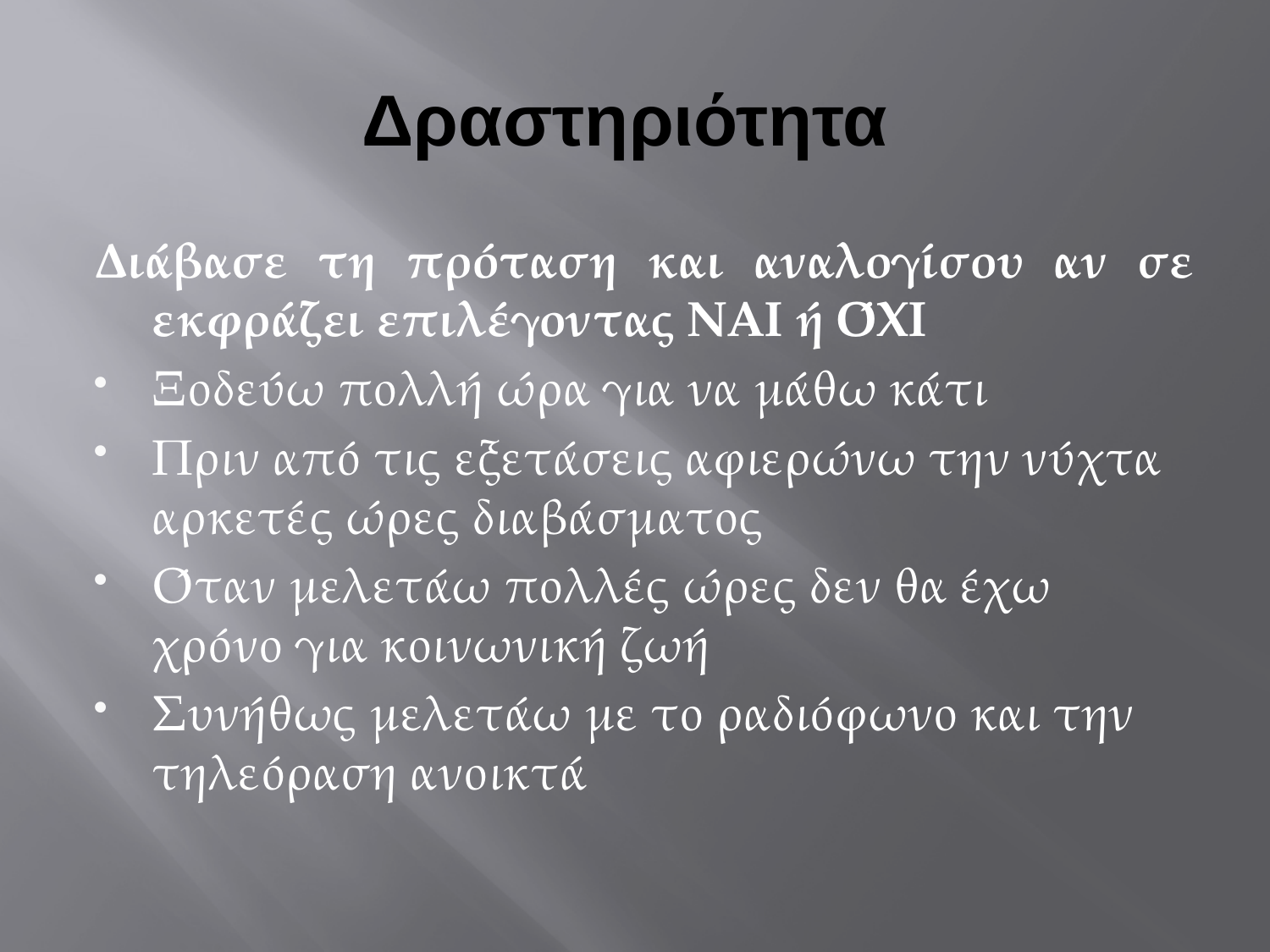

# Δραστηριότητα
Διάβασε τη πρόταση και αναλογίσου αν σε εκφράζει επιλέγοντας ΝΑΙ ή ΌΧΙ
Ξοδεύω πολλή ώρα για να μάθω κάτι
Πριν από τις εξετάσεις αφιερώνω την νύχτα αρκετές ώρες διαβάσματος
Όταν μελετάω πολλές ώρες δεν θα έχω χρόνο για κοινωνική ζωή
Συνήθως μελετάω με το ραδιόφωνο και την τηλεόραση ανοικτά